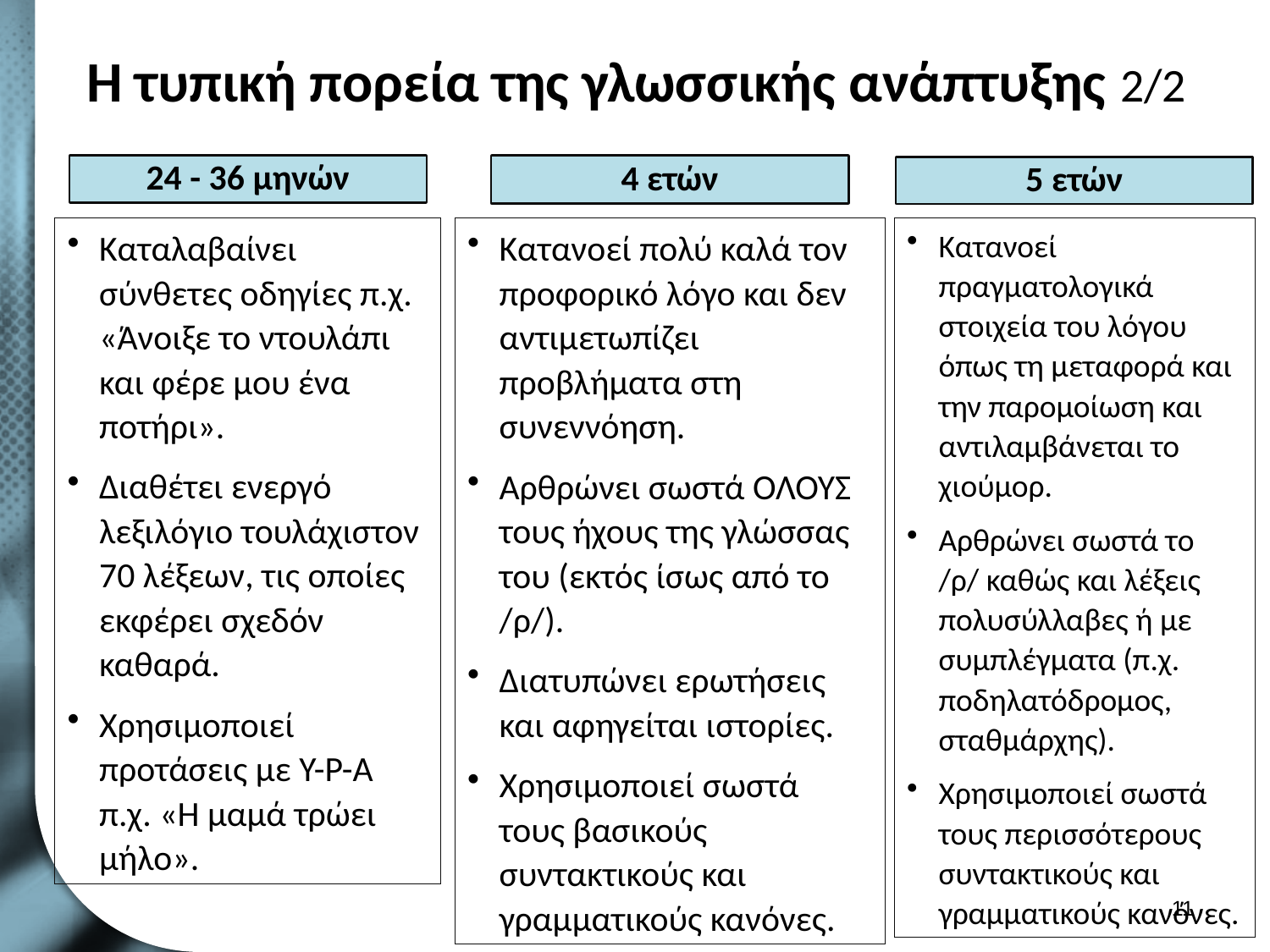

# Η τυπική πορεία της γλωσσικής ανάπτυξης 2/2

24 - 36 μηνών

4 ετών

5 ετών
Καταλαβαίνει σύνθετες οδηγίες π.χ. «Άνοιξε το ντουλάπι και φέρε μου ένα ποτήρι».
Διαθέτει ενεργό λεξιλόγιο τουλάχιστον 70 λέξεων, τις οποίες εκφέρει σχεδόν καθαρά.
Χρησιμοποιεί προτάσεις με Υ-Ρ-Α π.χ. «Η μαμά τρώει μήλο».
Κατανοεί πολύ καλά τον προφορικό λόγο και δεν αντιμετωπίζει προβλήματα στη συνεννόηση.
Αρθρώνει σωστά ΟΛΟΥΣ τους ήχους της γλώσσας του (εκτός ίσως από το /ρ/).
Διατυπώνει ερωτήσεις και αφηγείται ιστορίες.
Χρησιμοποιεί σωστά τους βασικούς συντακτικούς και γραμματικούς κανόνες.
Κατανοεί πραγματολογικά στοιχεία του λόγου όπως τη μεταφορά και την παρομοίωση και αντιλαμβάνεται το χιούμορ.
Αρθρώνει σωστά το  /ρ/ καθώς και λέξεις πολυσύλλαβες ή με συμπλέγματα (π.χ. ποδηλατόδρομος, σταθμάρχης).
Χρησιμοποιεί σωστά τους περισσότερους συντακτικούς και γραμματικούς κανόνες.
11